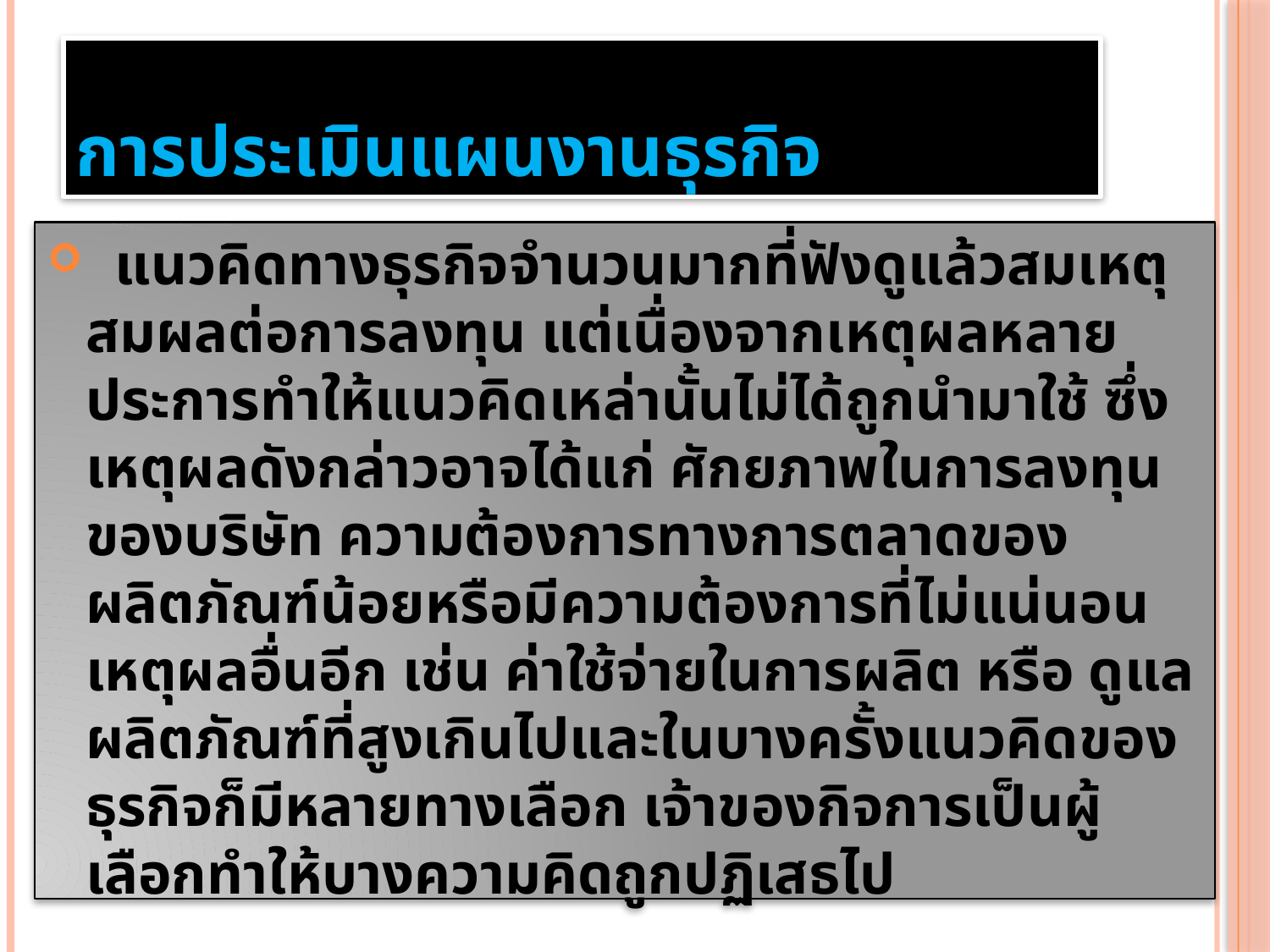

# การประเมินแผนงานธุรกิจ
  แนวคิดทางธุรกิจจำนวนมากที่ฟังดูแล้วสมเหตุสมผลต่อการลงทุน แต่เนื่องจากเหตุผลหลายประการทำให้แนวคิดเหล่านั้นไม่ได้ถูกนำมาใช้ ซึ่งเหตุผลดังกล่าวอาจได้แก่ ศักยภาพในการลงทุนของบริษัท ความต้องการทางการตลาดของผลิตภัณฑ์น้อยหรือมีความต้องการที่ไม่แน่นอน เหตุผลอื่นอีก เช่น ค่าใช้จ่ายในการผลิต หรือ ดูแลผลิตภัณฑ์ที่สูงเกินไปและในบางครั้งแนวคิดของธุรกิจก็มีหลายทางเลือก เจ้าของกิจการเป็นผู้เลือกทำให้บางความคิดถูกปฏิเสธไป